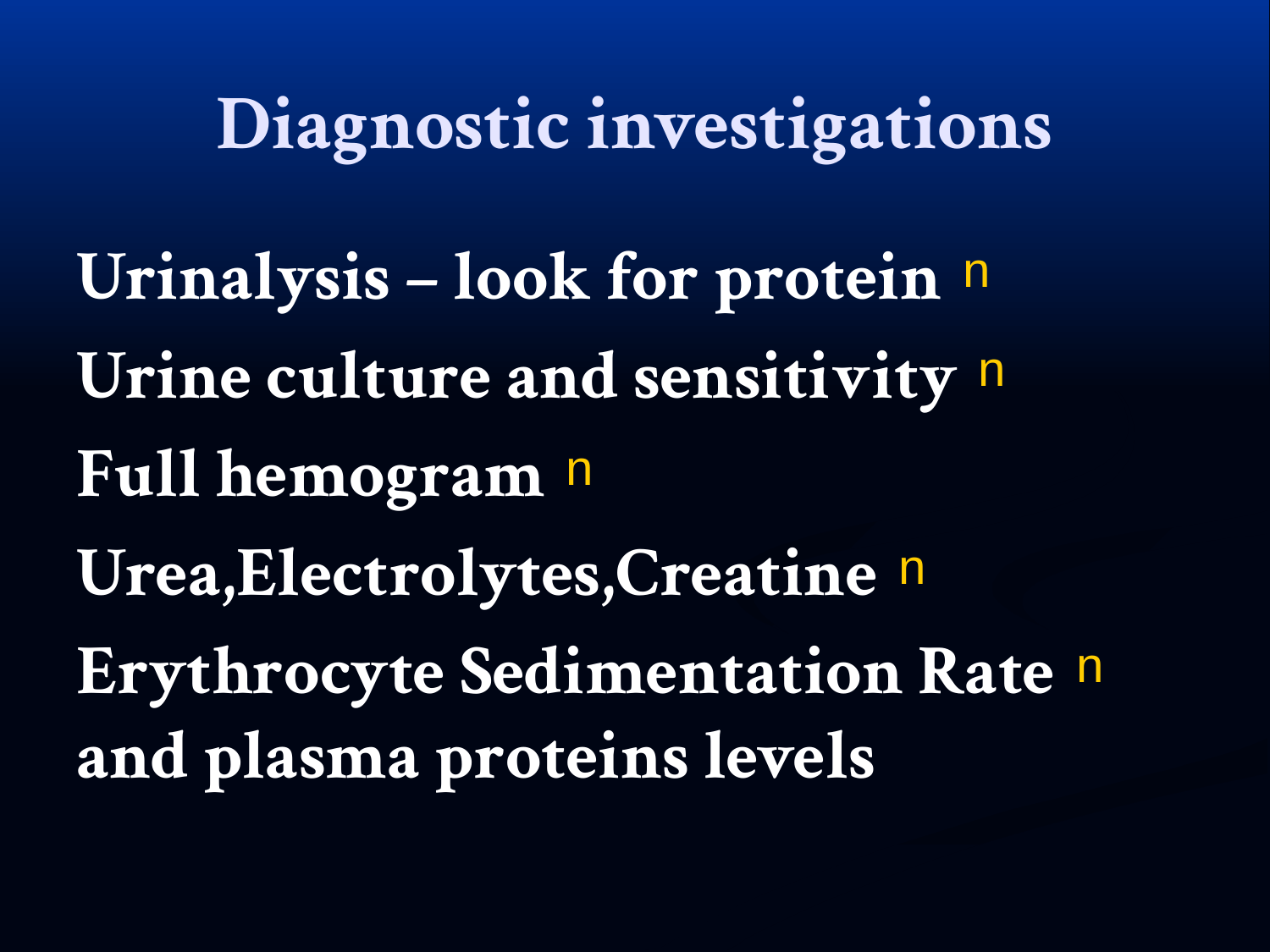

# Diagnostic investigations
Urinalysis – look for protein
Urine culture and sensitivity
Full hemogram
Urea,Electrolytes,Creatine
Erythrocyte Sedimentation Rate and plasma proteins levels